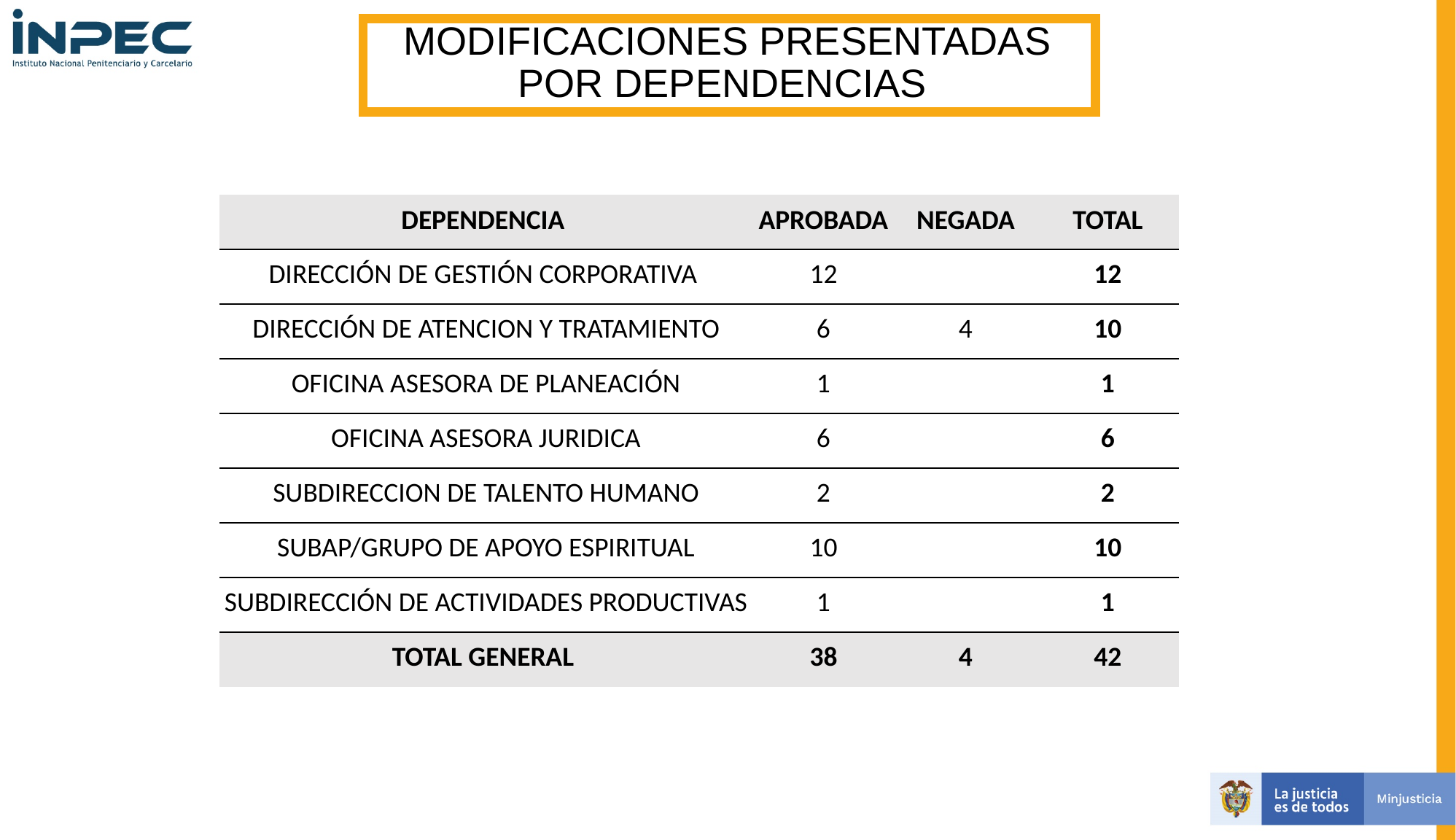

MODIFICACIONES PRESENTADAS POR DEPENDENCIAS
| DEPENDENCIA | APROBADA | NEGADA | TOTAL |
| --- | --- | --- | --- |
| DIRECCIÓN DE GESTIÓN CORPORATIVA | 12 |  | 12 |
| DIRECCIÓN DE ATENCION Y TRATAMIENTO | 6 | 4 | 10 |
| OFICINA ASESORA DE PLANEACIÓN | 1 |  | 1 |
| OFICINA ASESORA JURIDICA | 6 |  | 6 |
| SUBDIRECCION DE TALENTO HUMANO | 2 |  | 2 |
| SUBAP/GRUPO DE APOYO ESPIRITUAL | 10 |  | 10 |
| SUBDIRECCIÓN DE ACTIVIDADES PRODUCTIVAS | 1 |  | 1 |
| TOTAL GENERAL | 38 | 4 | 42 |